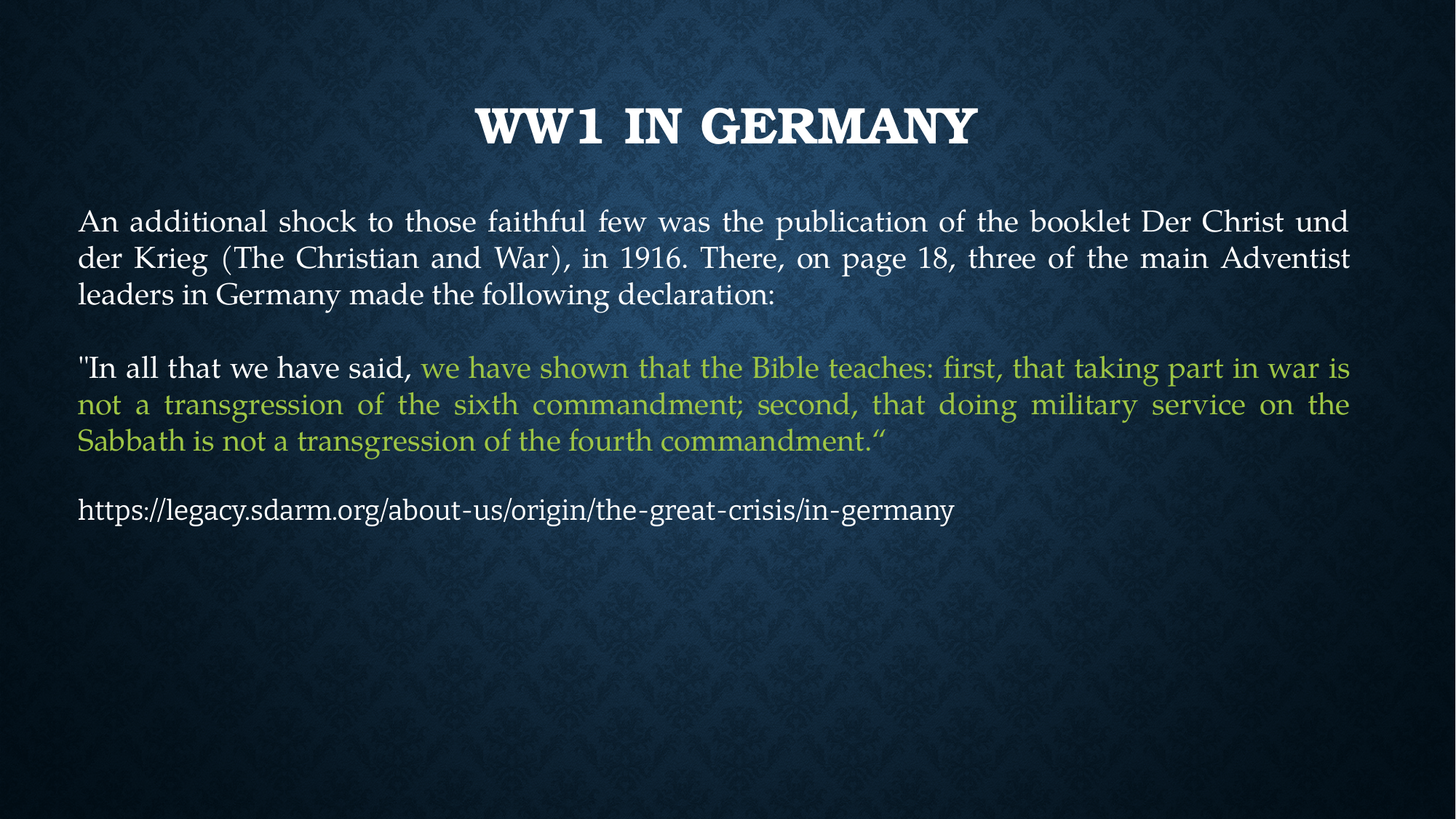

# WW1 in Germany
An additional shock to those faithful few was the publication of the booklet Der Christ und der Krieg (The Christian and War), in 1916. There, on page 18, three of the main Adventist leaders in Germany made the following declaration:

"In all that we have said, we have shown that the Bible teaches: first, that taking part in war is not a transgression of the sixth commandment; second, that doing military service on the Sabbath is not a transgression of the fourth commandment.“

https://legacy.sdarm.org/about-us/origin/the-great-crisis/in-germany